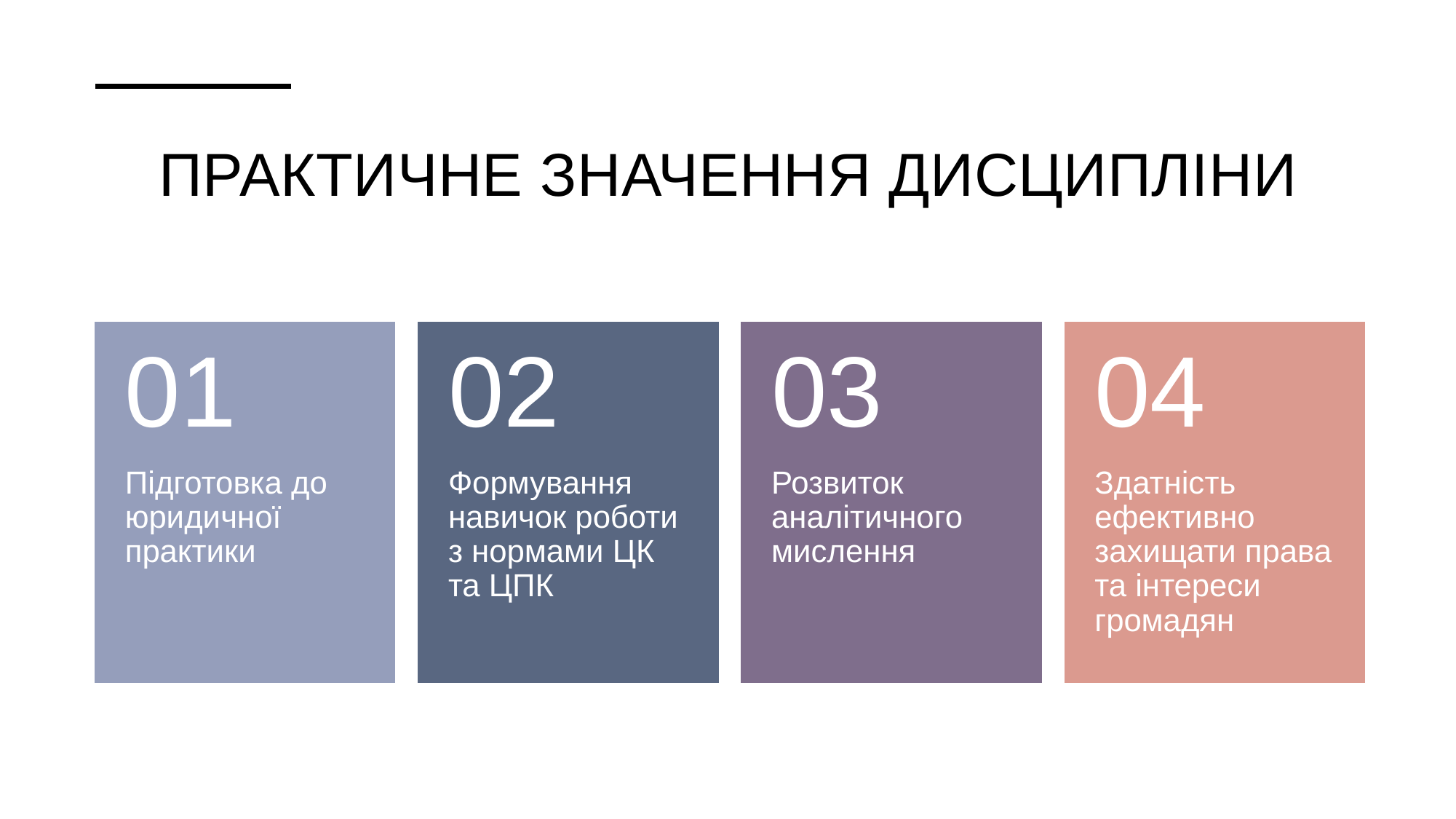

# Практичне значення дисципліни
Підготовка до юридичної практики
01
Формування навичок роботи з нормами ЦК та ЦПК
02
Розвиток аналітичного мислення
03
Здатність ефективно захищати права та інтереси громадян
04